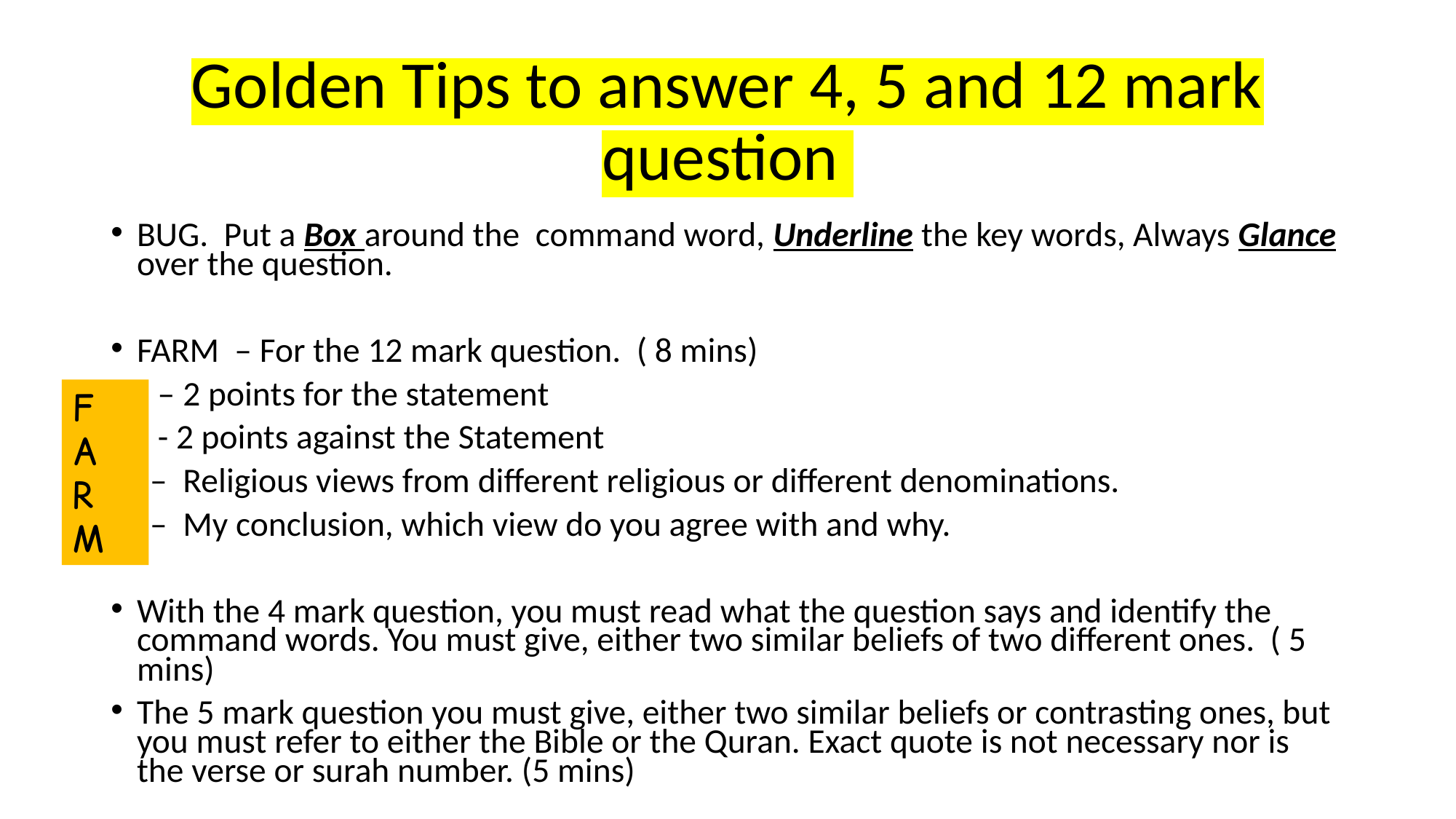

# Golden Tips to answer 4, 5 and 12 mark question
BUG.  Put a Box around the  command word, Underline the key words, Always Glance over the question.

FARM  – For the 12 mark question.  ( 8 mins)
      – 2 points for the statement
      - 2 points against the Statement
     –  Religious views from different religious or different denominations.
     –  My conclusion, which view do you agree with and why.

With the 4 mark question, you must read what the question says and identify the command words. You must give, either two similar beliefs of two different ones.  ( 5 mins)
The 5 mark question you must give, either two similar beliefs or contrasting ones, but you must refer to either the Bible or the Quran. Exact quote is not necessary nor is the verse or surah number. (5 mins)

F
A
R
M